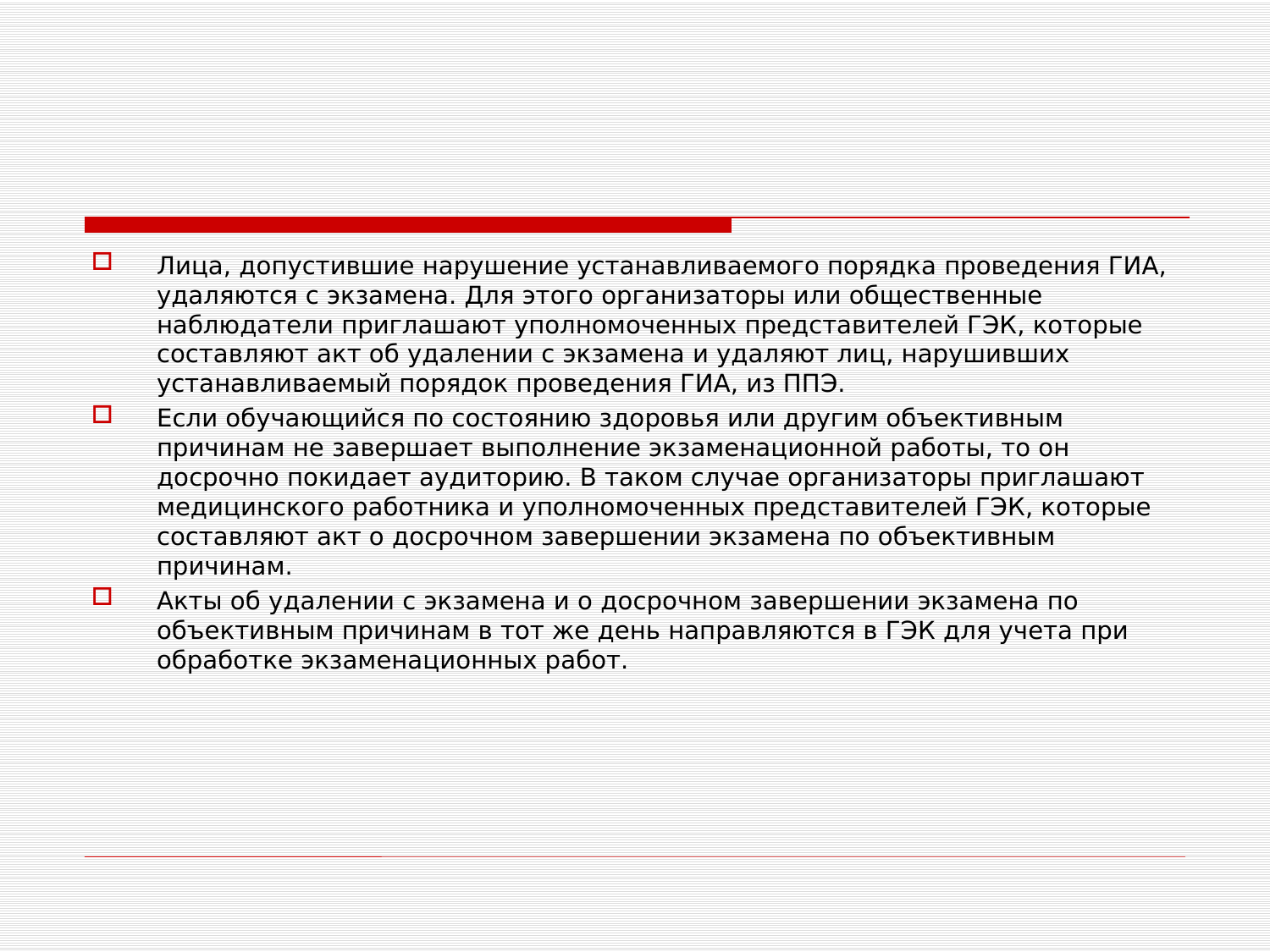

#
Лица, допустившие нарушение устанавливаемого порядка проведения ГИА, удаляются с экзамена. Для этого организаторы или общественные наблюдатели приглашают уполномоченных представителей ГЭК, которые составляют акт об удалении с экзамена и удаляют лиц, нарушивших устанавливаемый порядок проведения ГИА, из ППЭ.
Если обучающийся по состоянию здоровья или другим объективным причинам не завершает выполнение экзаменационной работы, то он досрочно покидает аудиторию. В таком случае организаторы приглашают медицинского работника и уполномоченных представителей ГЭК, которые составляют акт о досрочном завершении экзамена по объективным причинам.
Акты об удалении с экзамена и о досрочном завершении экзамена по объективным причинам в тот же день направляются в ГЭК для учета при обработке экзаменационных работ.